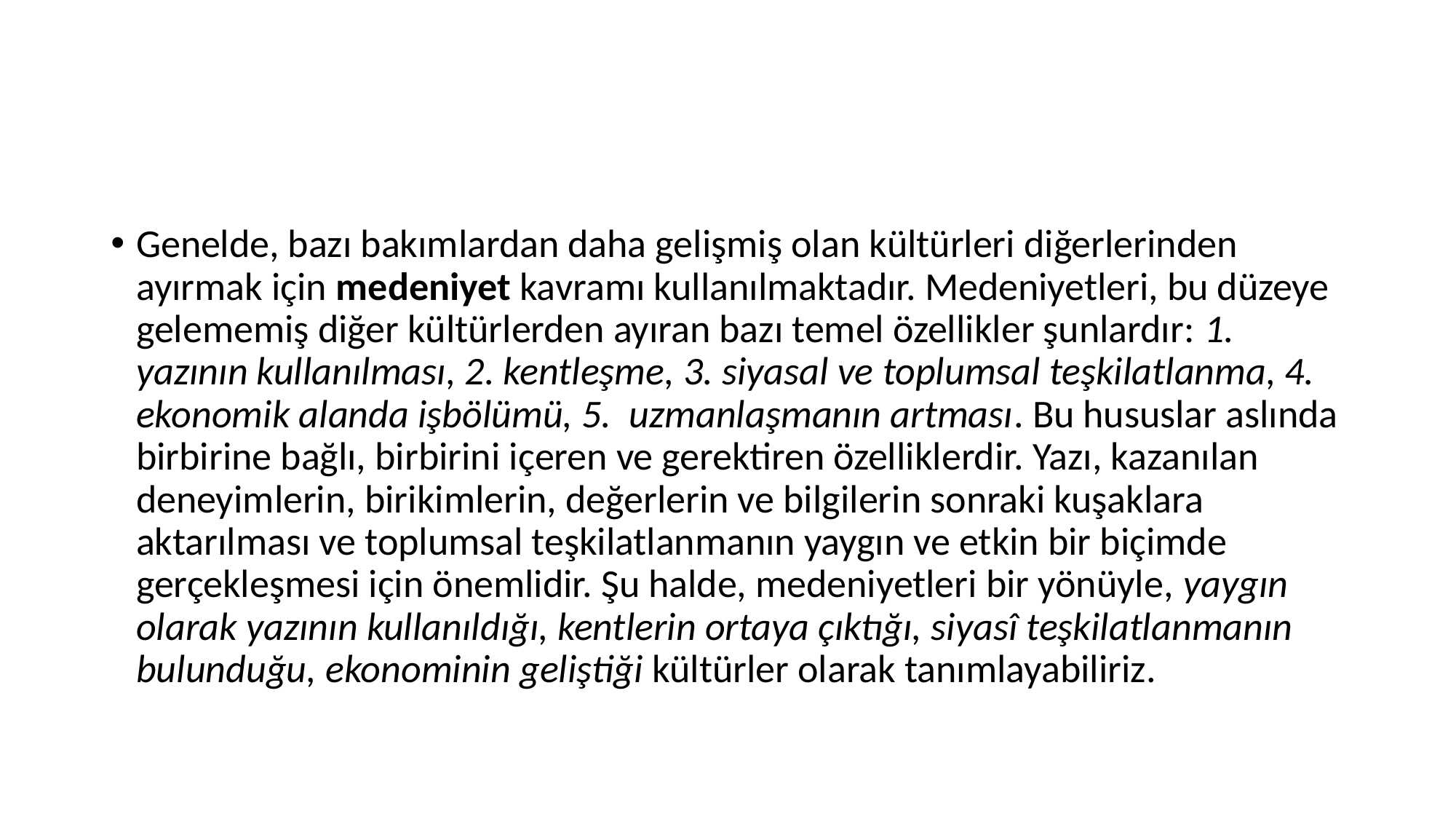

#
Genelde, bazı bakımlardan daha gelişmiş olan kültürleri diğerlerinden ayırmak için medeniyet kavramı kullanılmaktadır. Medeniyetleri, bu düzeye gelememiş diğer kültürlerden ayıran bazı temel özellikler şunlardır: 1. yazının kullanılması, 2. kentleşme, 3. siyasal ve toplumsal teşkilatlanma, 4. ekonomik alanda işbölümü, 5.  uzmanlaşmanın artması. Bu hususlar aslında birbirine bağlı, birbirini içeren ve gerektiren özelliklerdir. Yazı, kazanılan deneyimlerin, birikimlerin, değerlerin ve bilgilerin sonraki kuşaklara aktarılması ve toplumsal teşkilatlanmanın yaygın ve etkin bir biçimde gerçekleşmesi için önemlidir. Şu halde, medeniyetleri bir yönüyle, yaygın olarak yazının kullanıldığı, kentlerin ortaya çıktığı, siyasî teşkilatlanmanın bulunduğu, ekonominin geliştiği kültürler olarak tanımlayabiliriz.